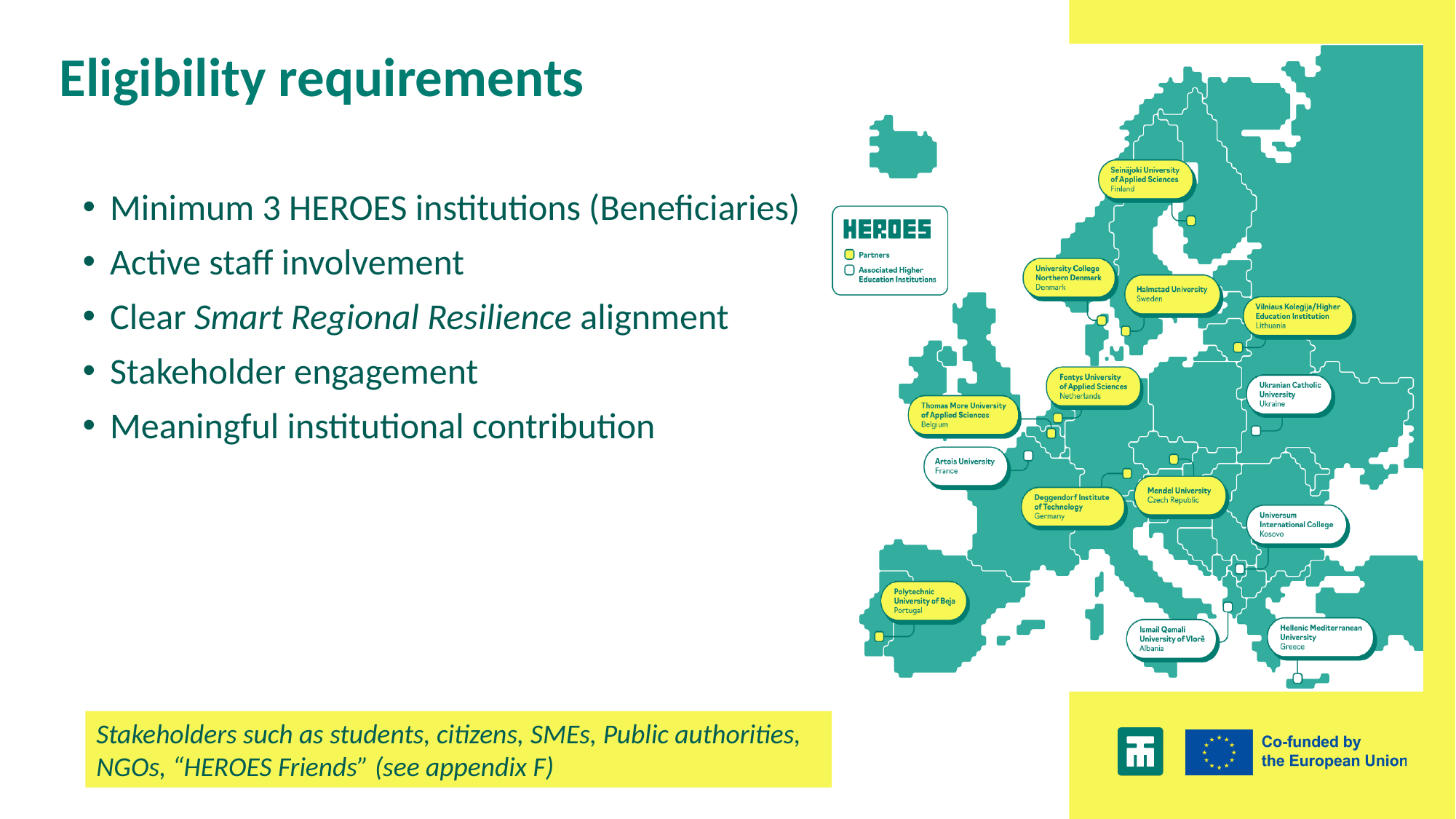

# Eligibility requirements

Minimum 3 HEROES institutions (Beneficiaries)
Active staff involvement
Clear Smart Regional Resilience alignment
Stakeholder engagement
Meaningful institutional contribution
See: appendix F
Stakeholders such as students, citizens, SMEs, Public authorities, NGOs, “HEROES Friends” (see appendix F)